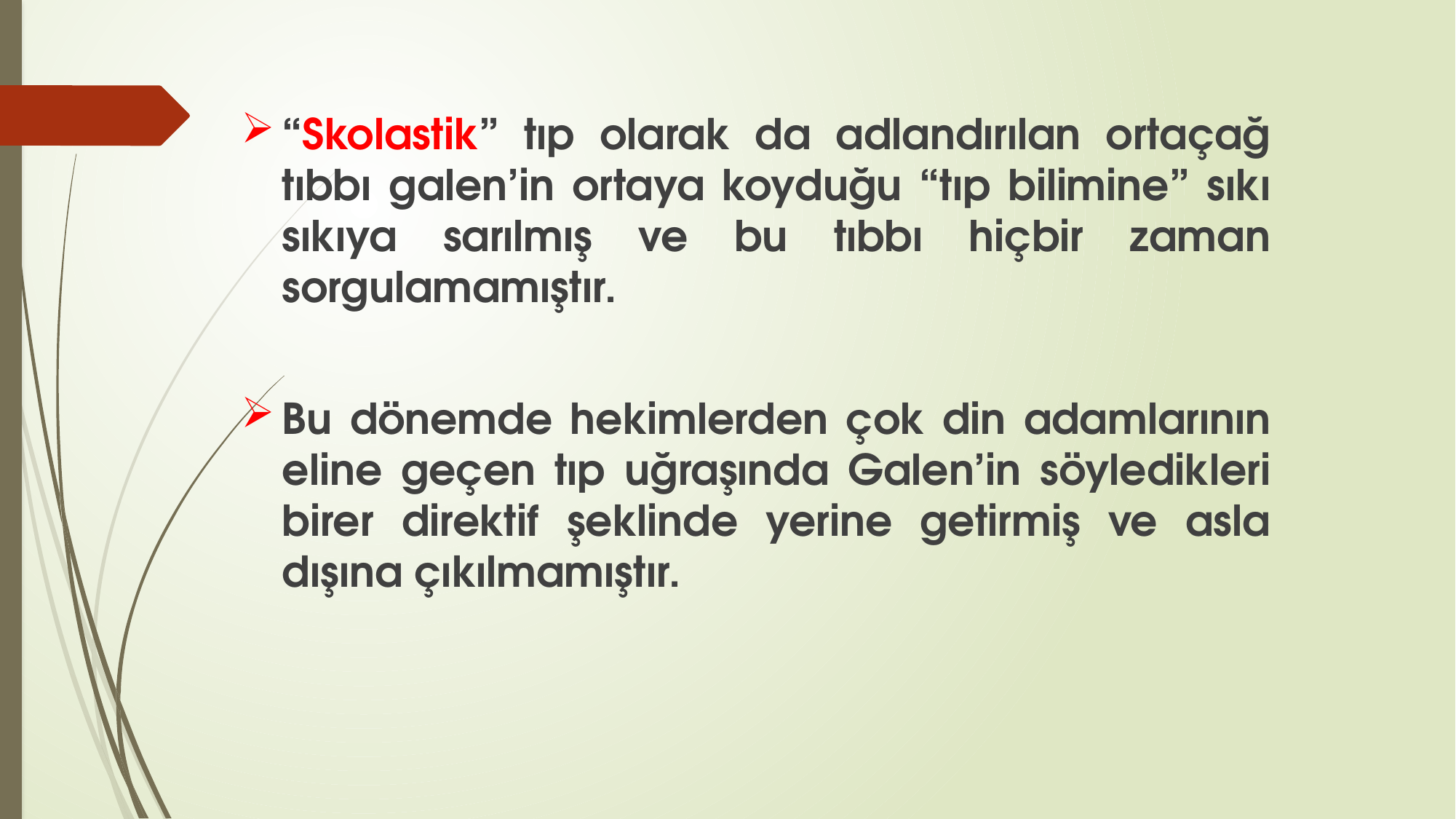

“Skolastik” tıp olarak da adlandırılan ortaçağ tıbbı galen’in ortaya koyduğu “tıp bilimine” sıkı sıkıya sarılmış ve bu tıbbı hiçbir zaman sorgulamamıştır.

Bu dönemde hekimlerden çok din adamlarının eline geçen tıp uğraşında Galen’in söyledikleri birer direktif şeklinde yerine getirmiş ve asla dışına çıkılmamıştır.